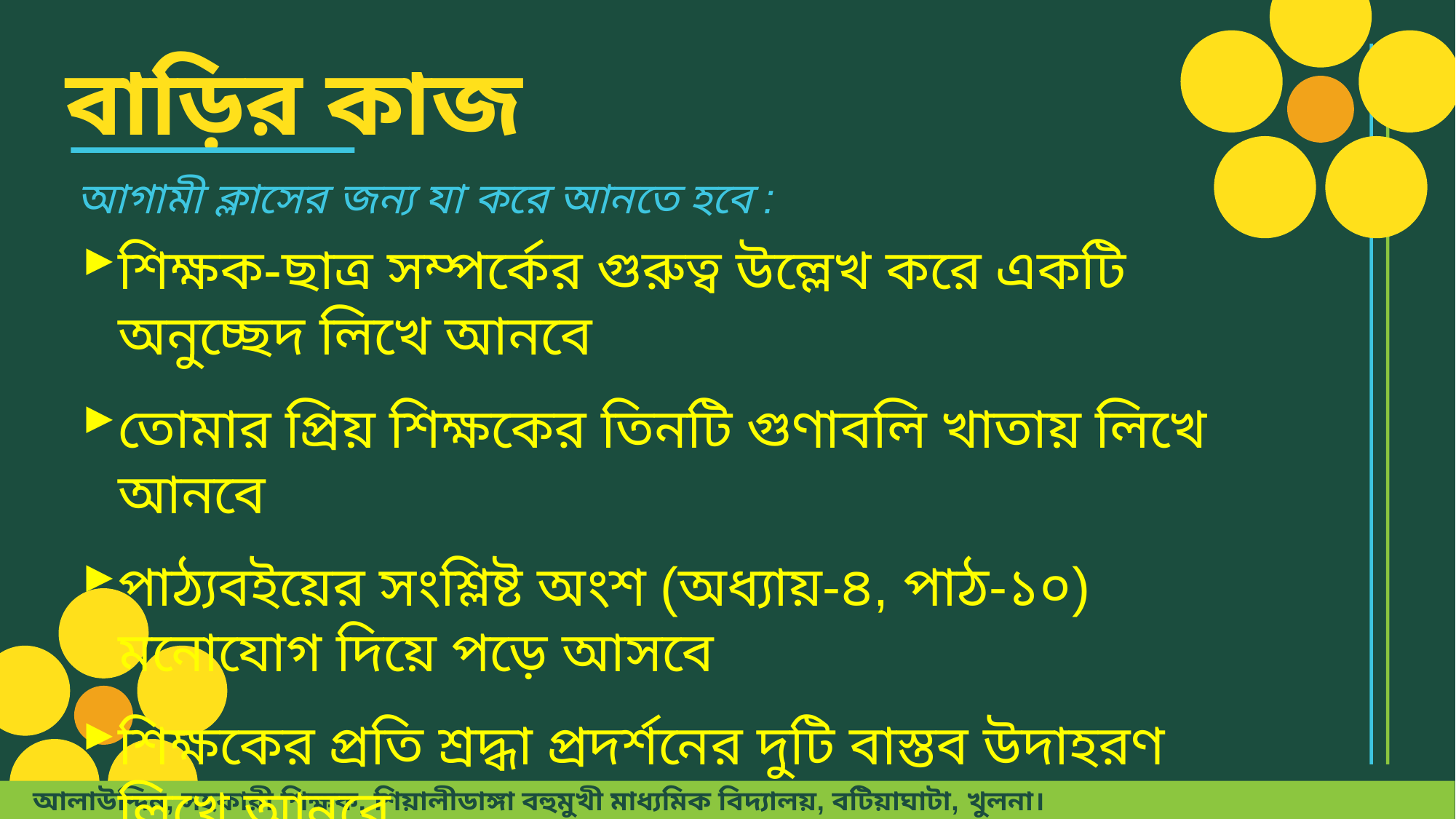

বাড়ির কাজ

আগামী ক্লাসের জন্য যা করে আনতে হবে :
শিক্ষক-ছাত্র সম্পর্কের গুরুত্ব উল্লেখ করে একটি অনুচ্ছেদ লিখে আনবে
তোমার প্রিয় শিক্ষকের তিনটি গুণাবলি খাতায় লিখে আনবে
পাঠ্যবইয়ের সংশ্লিষ্ট অংশ (অধ্যায়-৪, পাঠ-১০) মনোযোগ দিয়ে পড়ে আসবে
শিক্ষকের প্রতি শ্রদ্ধা প্রদর্শনের দুটি বাস্তব উদাহরণ লিখে আনবে

আলাউদ্দিন, সহকারী শিক্ষক, শিয়ালীডাঙ্গা বহুমুখী মাধ্যমিক বিদ্যালয়, বটিয়াঘাটা, খুলনা।